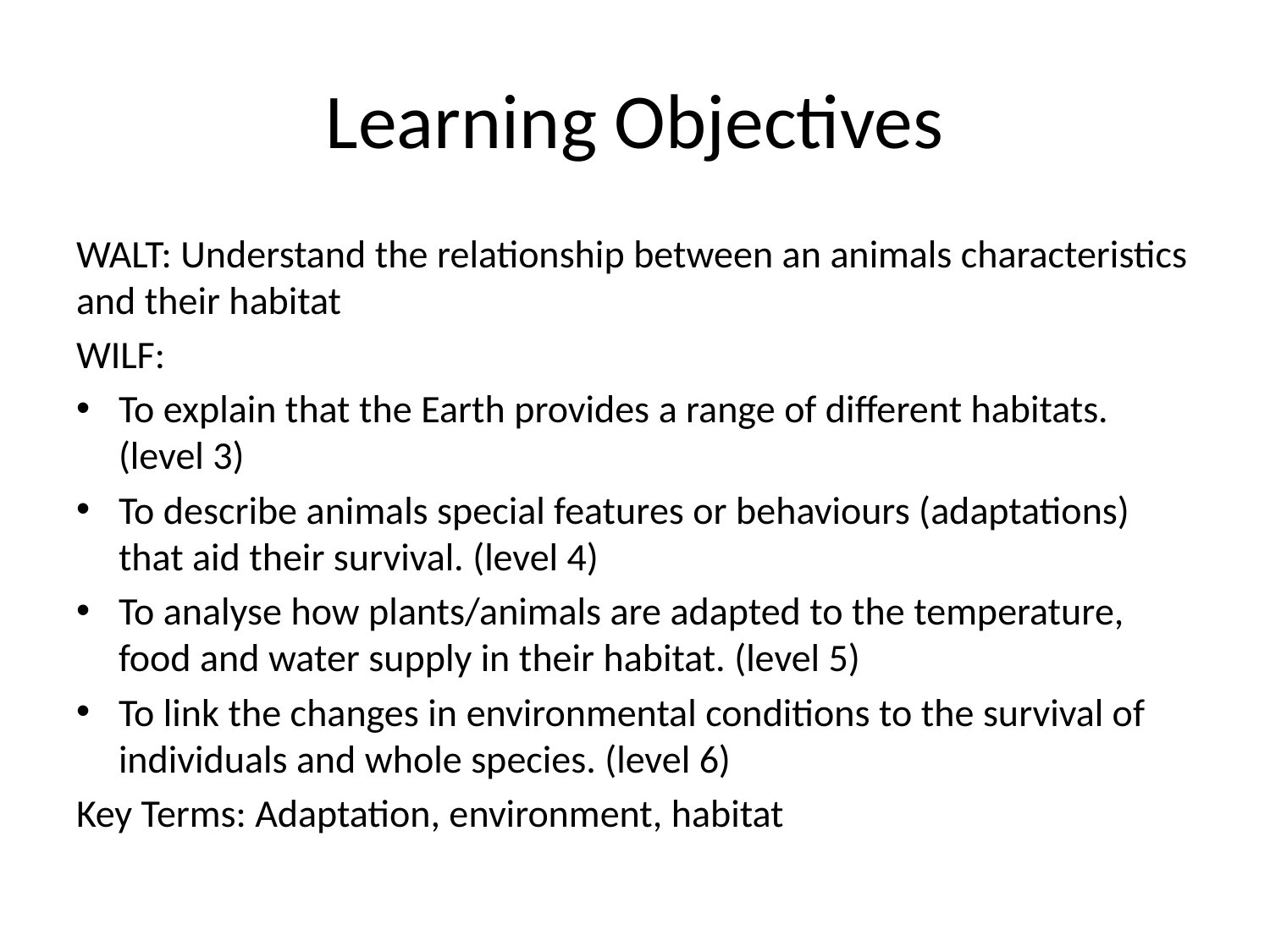

# Learning Objectives
WALT: Understand the relationship between an animals characteristics and their habitat
WILF:
To explain that the Earth provides a range of different habitats. (level 3)
To describe animals special features or behaviours (adaptations) that aid their survival. (level 4)
To analyse how plants/animals are adapted to the temperature, food and water supply in their habitat. (level 5)
To link the changes in environmental conditions to the survival of individuals and whole species. (level 6)
Key Terms: Adaptation, environment, habitat